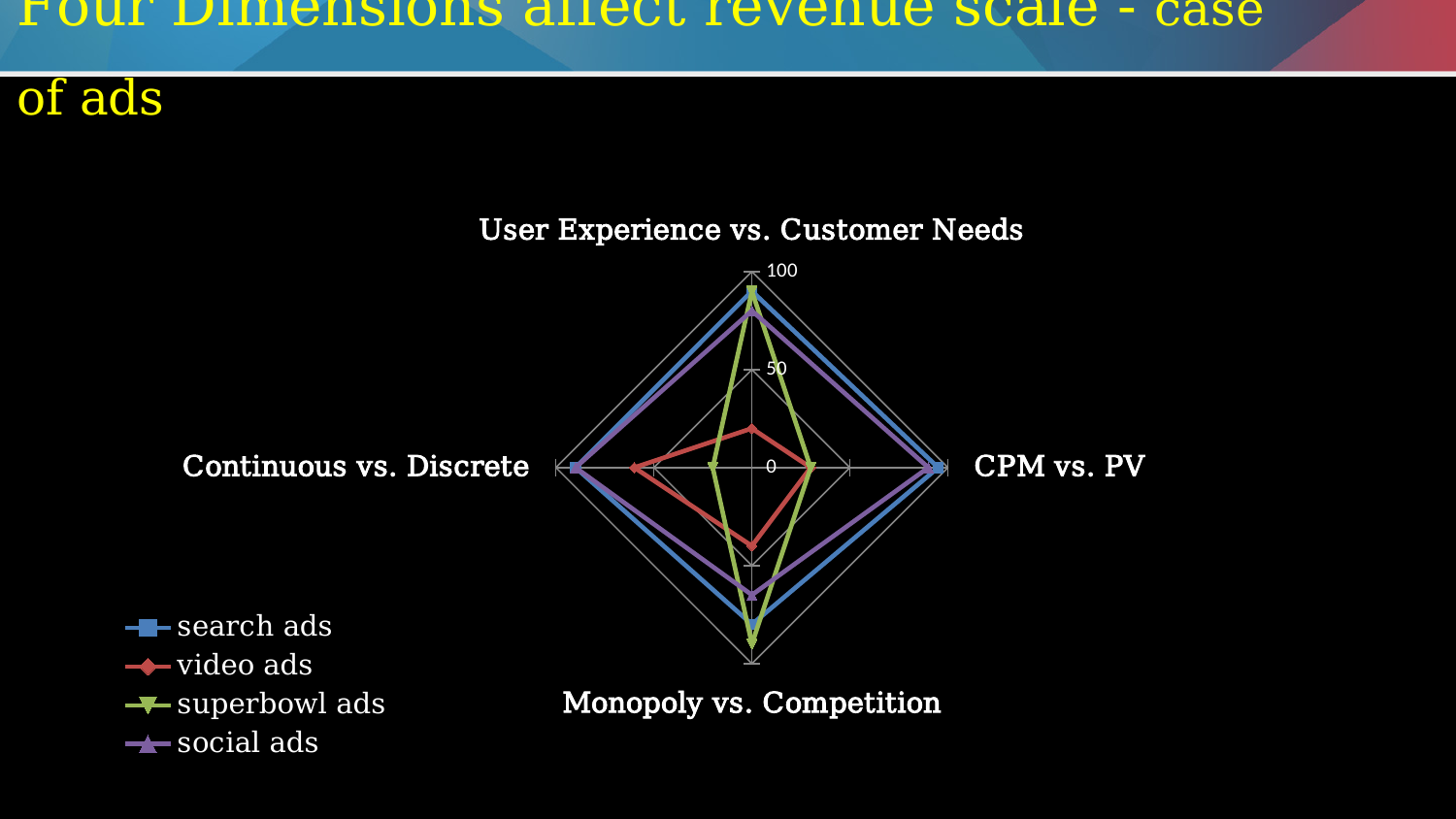

# Four Dimensions affect revenue scale - case of ads

### Chart

| Category | search ads | video ads | superbowl ads | social ads |
|---|---|---|---|---|
| User Experience vs. Customer Needs | 90.0 | 20.0 | 90.0 | 80.0 |
| CPM vs. PV | 95.0 | 30.0 | 30.0 | 90.0 |
| Monopoly vs. Competition | 80.0 | 40.0 | 90.0 | 65.0 |
| Continuous vs. Discrete | 90.0 | 60.0 | 20.0 | 90.0 |